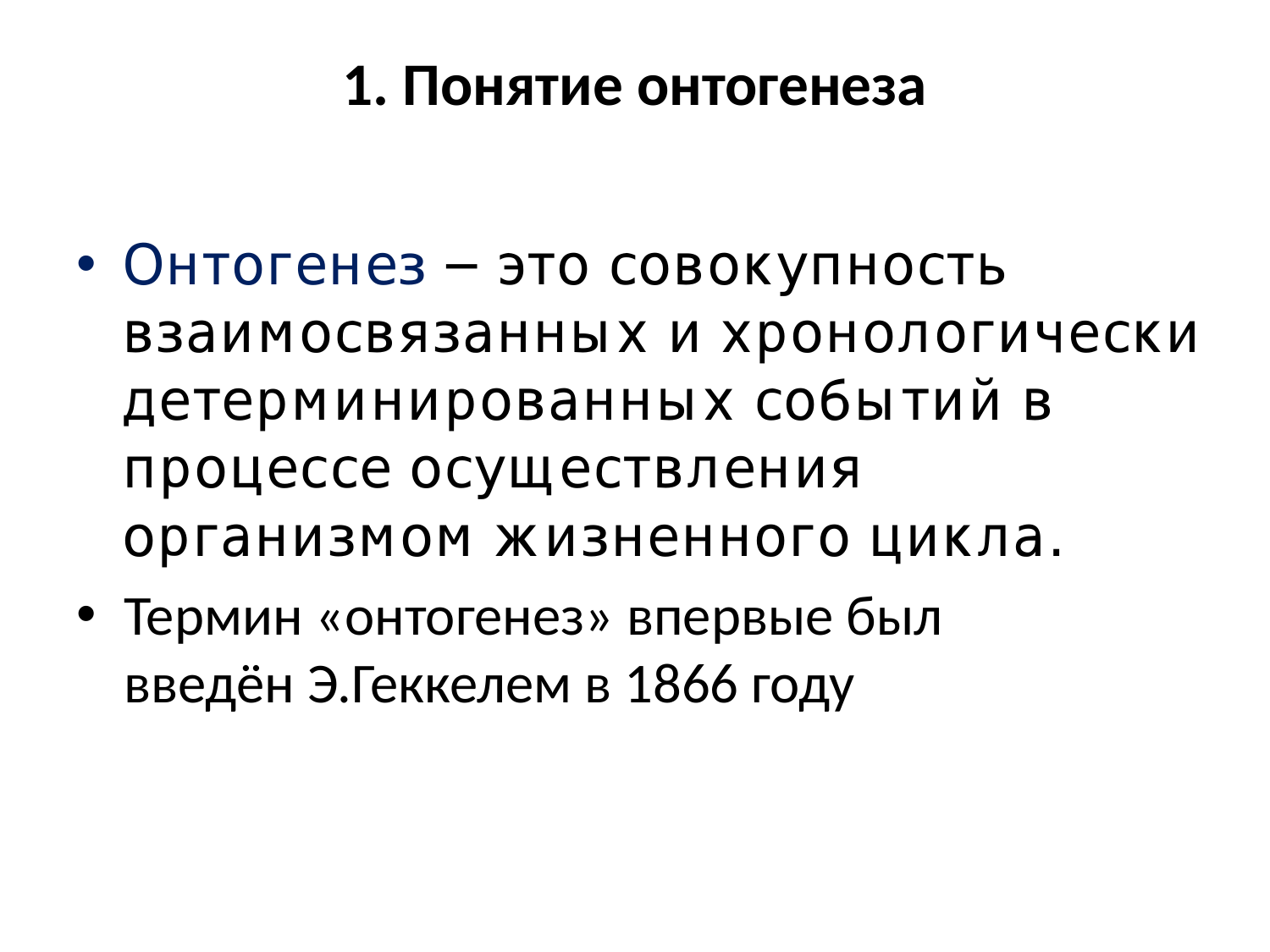

# 1. Понятие онтогенеза
Онтогенез – это совокупность   взаимосвязанных и хронологически детерминированных событий в процессе осуществления организмом жизненного цикла.
Термин «онтогенез» впервые был введён Э.Геккелем в 1866 году